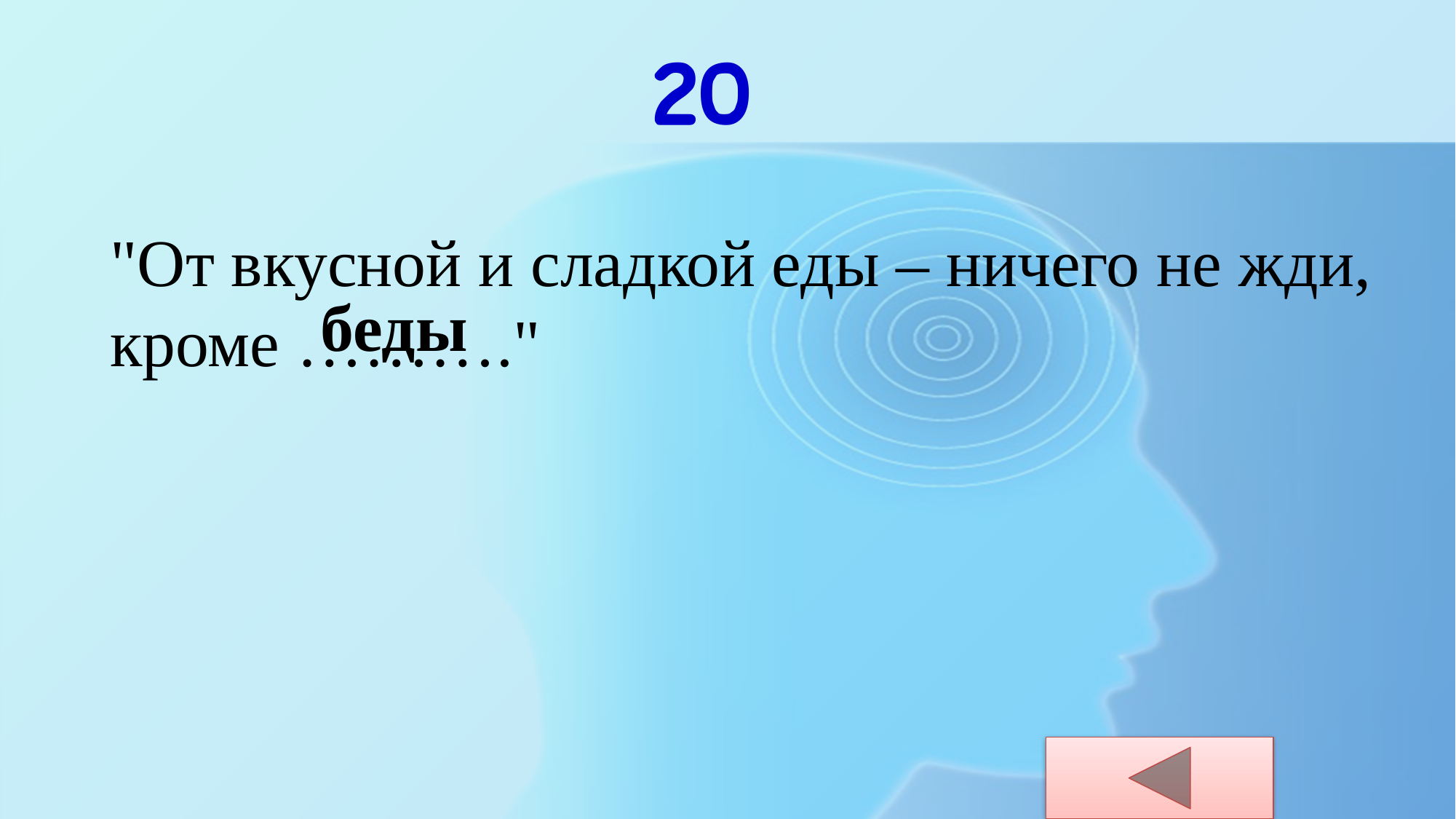

20
"От вкусной и сладкой еды – ничего не жди, кроме ………."
беды